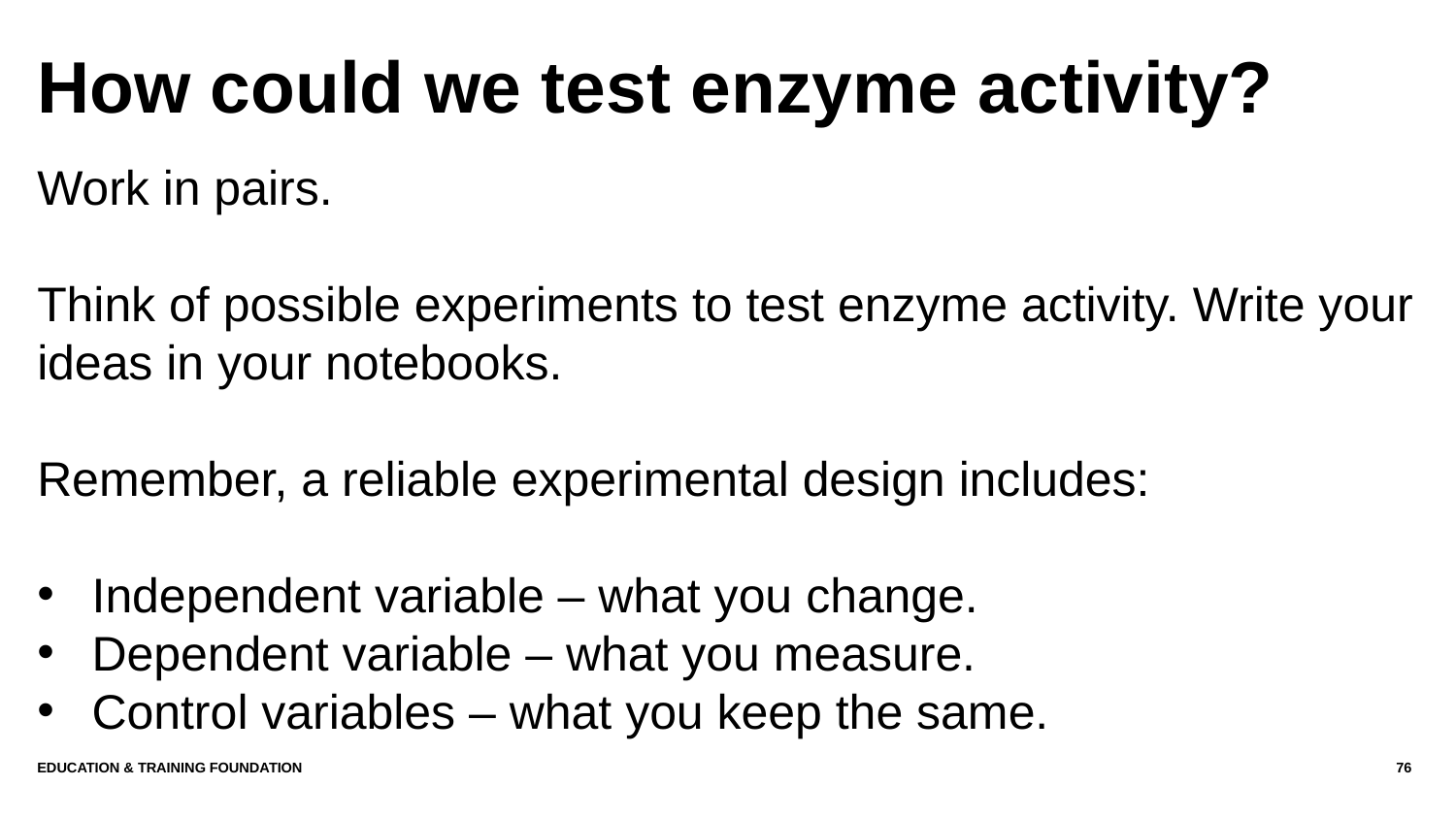

# How could we test enzyme activity?
Work in pairs.

Think of possible experiments to test enzyme activity. Write your ideas in your notebooks.

Remember, a reliable experimental design includes:

Independent variable – what you change.
Dependent variable – what you measure.
Control variables – what you keep the same.
Education & Training Foundation
76